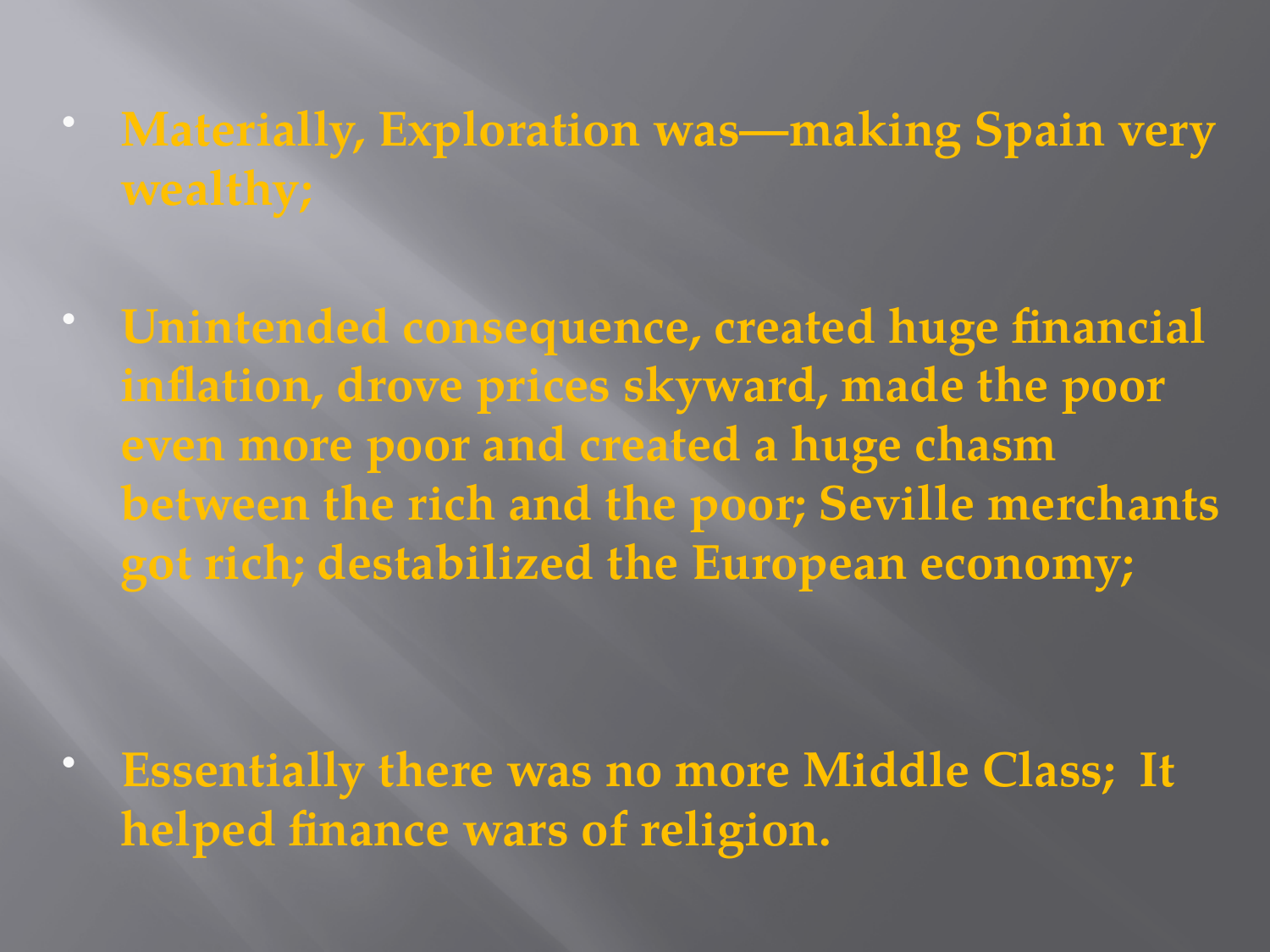

Materially, Exploration was—making Spain very wealthy;

Unintended consequence, created huge financial inflation, drove prices skyward, made the poor even more poor and created a huge chasm between the rich and the poor; Seville merchants got rich; destabilized the European economy;

Essentially there was no more Middle Class;  It helped finance wars of religion.